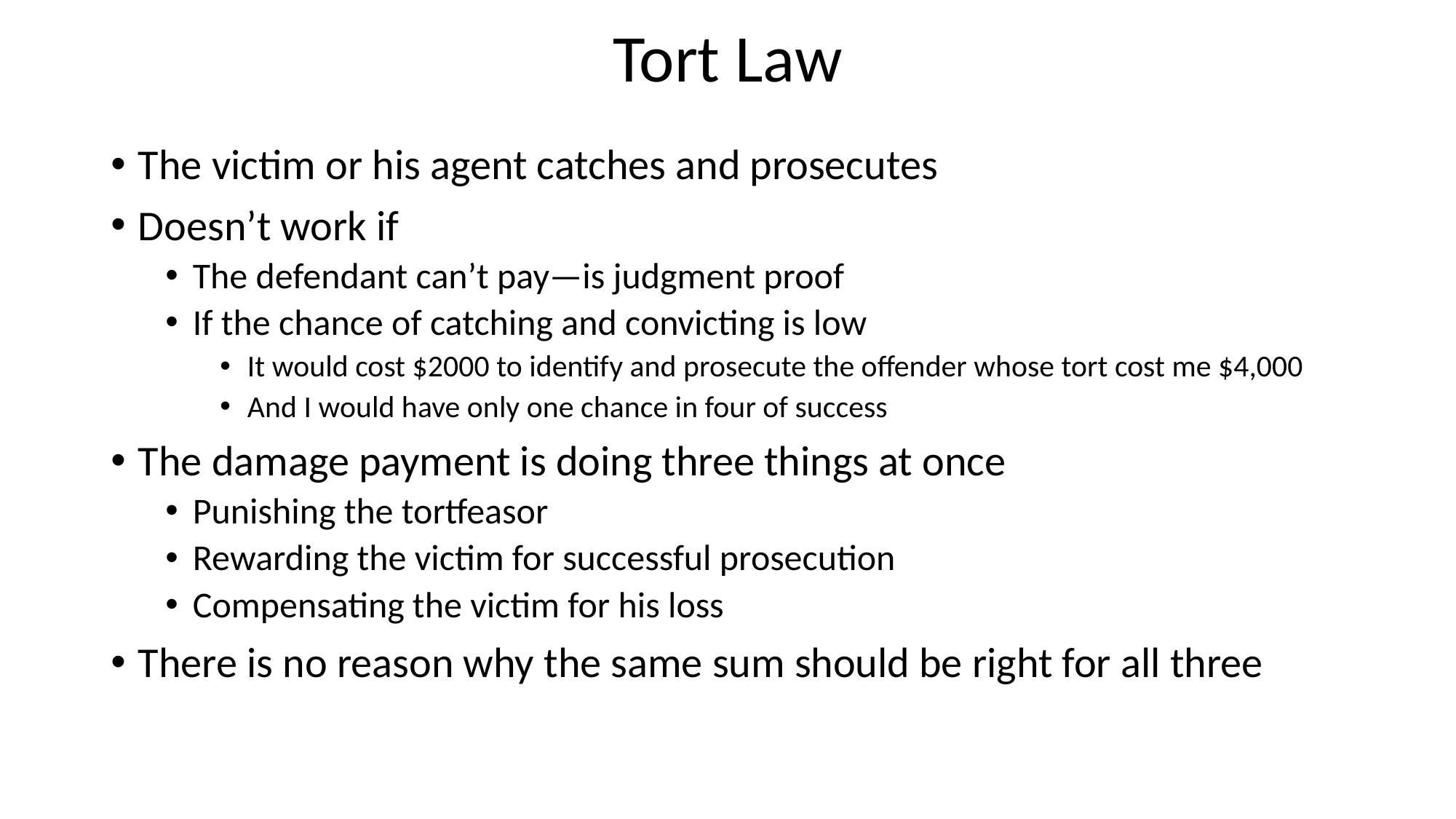

# Tort Law
The victim or his agent catches and prosecutes
Doesn’t work if
The defendant can’t pay—is judgment proof
If the chance of catching and convicting is low
It would cost $2000 to identify and prosecute the offender whose tort cost me $4,000
And I would have only one chance in four of success
The damage payment is doing three things at once
Punishing the tortfeasor
Rewarding the victim for successful prosecution
Compensating the victim for his loss
There is no reason why the same sum should be right for all three